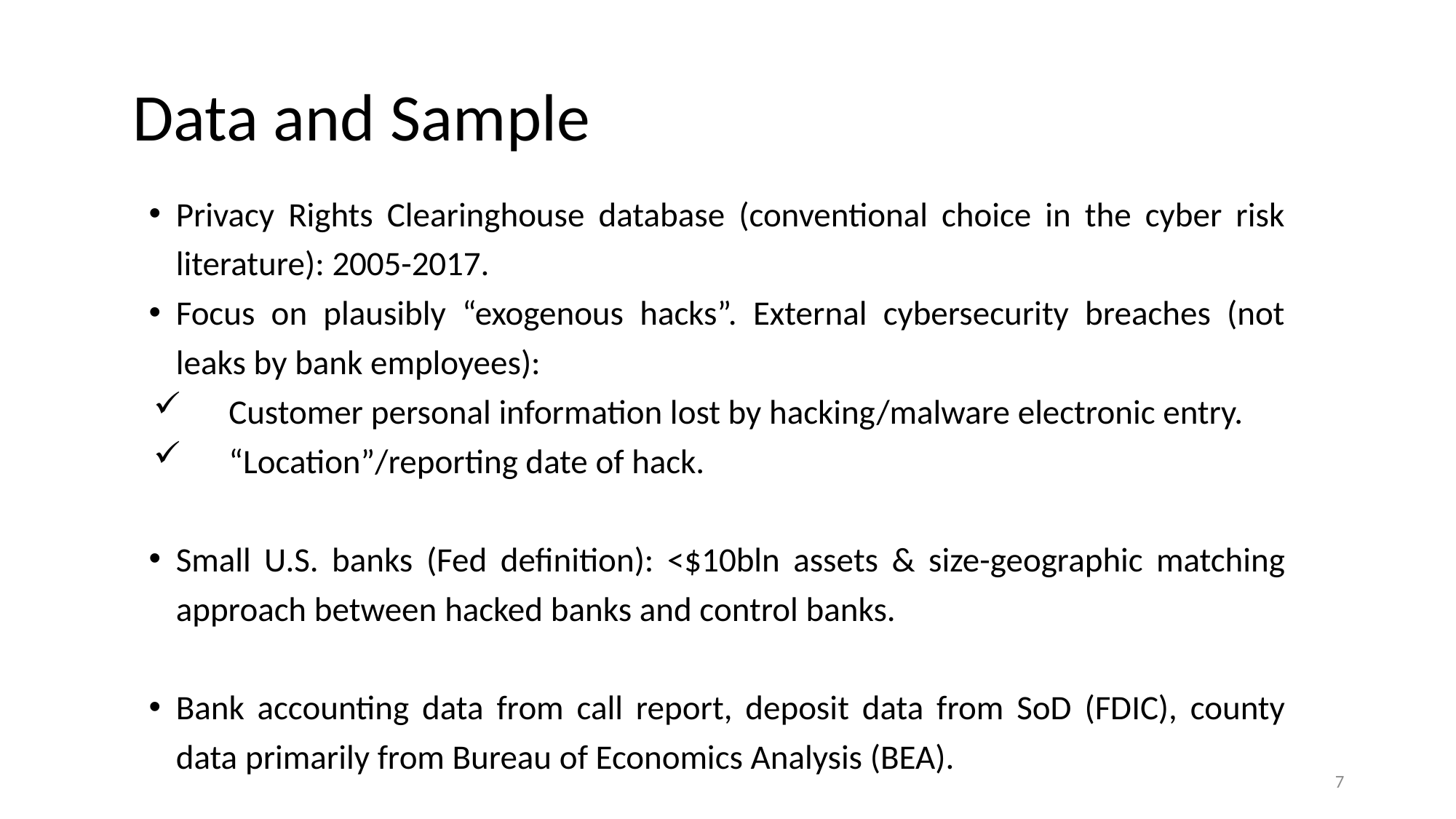

# Data and Sample
Privacy Rights Clearinghouse database (conventional choice in the cyber risk literature): 2005-2017.
Focus on plausibly “exogenous hacks”. External cybersecurity breaches (not leaks by bank employees):
Customer personal information lost by hacking/malware electronic entry.
“Location”/reporting date of hack.

Small U.S. banks (Fed definition): <$10bln assets & size-geographic matching approach between hacked banks and control banks.

Bank accounting data from call report, deposit data from SoD (FDIC), county data primarily from Bureau of Economics Analysis (BEA).

7